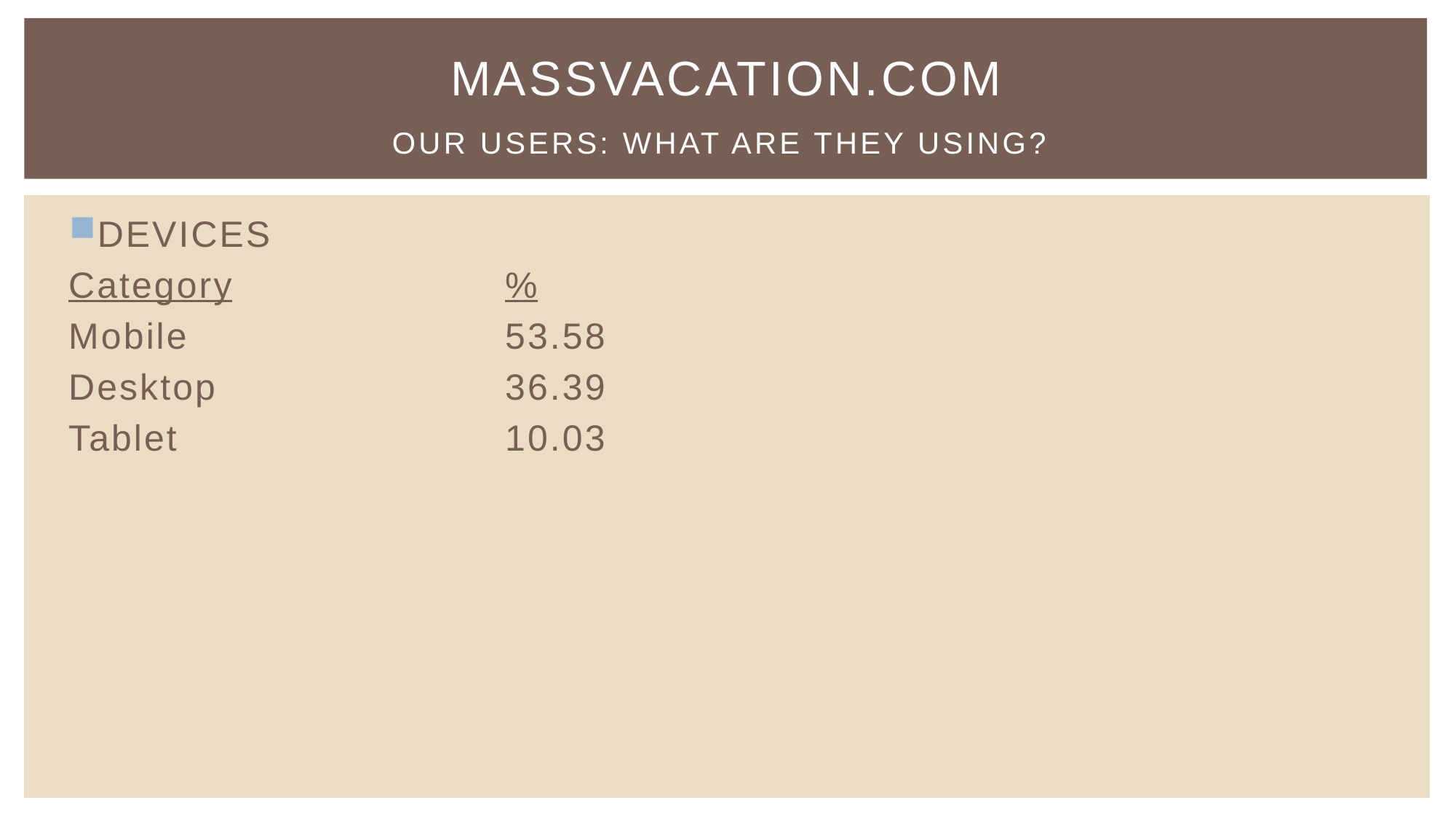

# Massvacation.com Our users: What are they using?
DEVICES
Category			%
Mobile			53.58
Desktop			36.39
Tablet			10.03